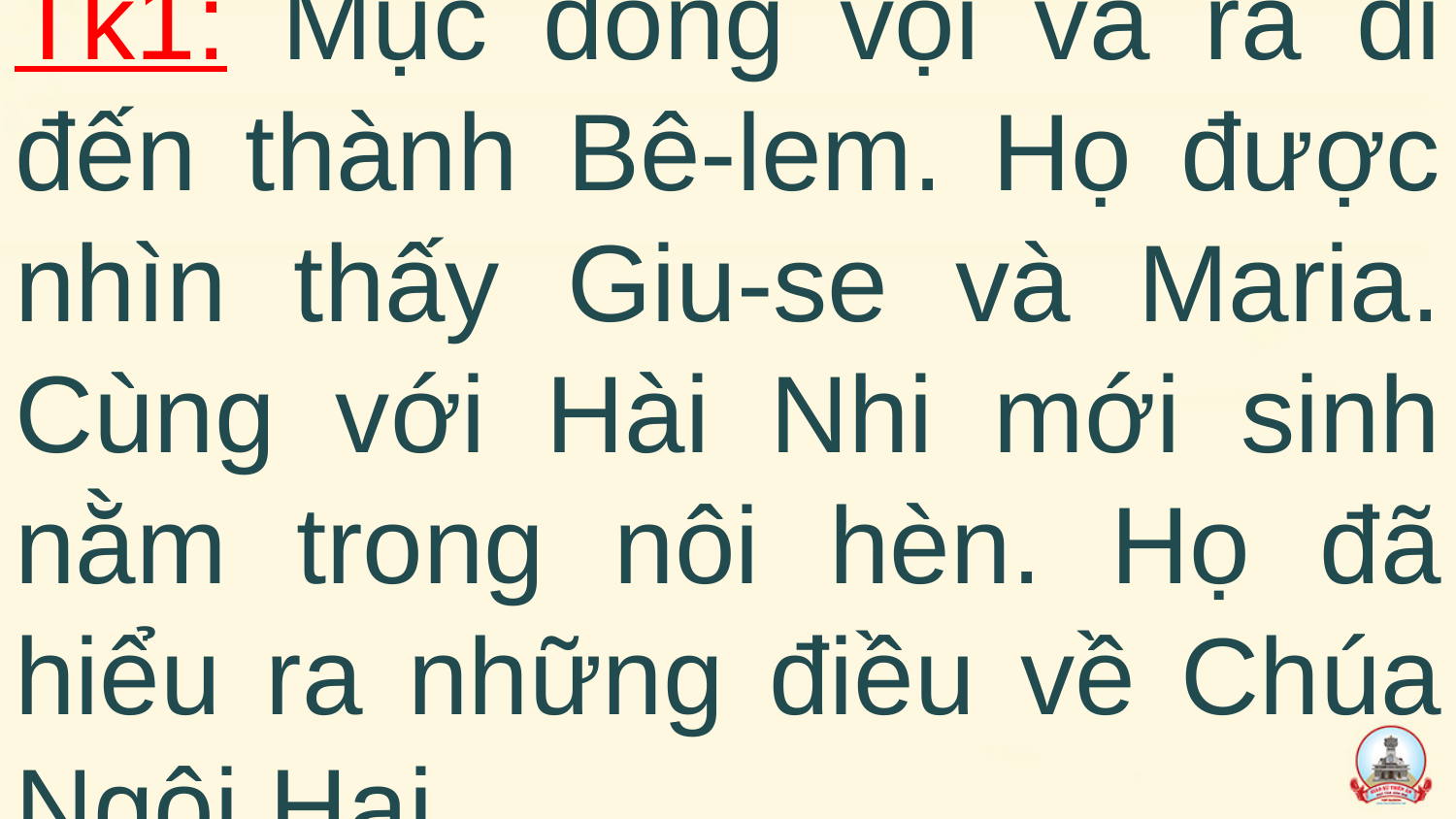

# Tk1: Mục đồng vội vã ra đi đến thành Bê-lem. Họ được nhìn thấy Giu-se và Maria. Cùng với Hài Nhi mới sinh nằm trong nôi hèn. Họ đã hiểu ra những điều về Chúa Ngôi Hai.